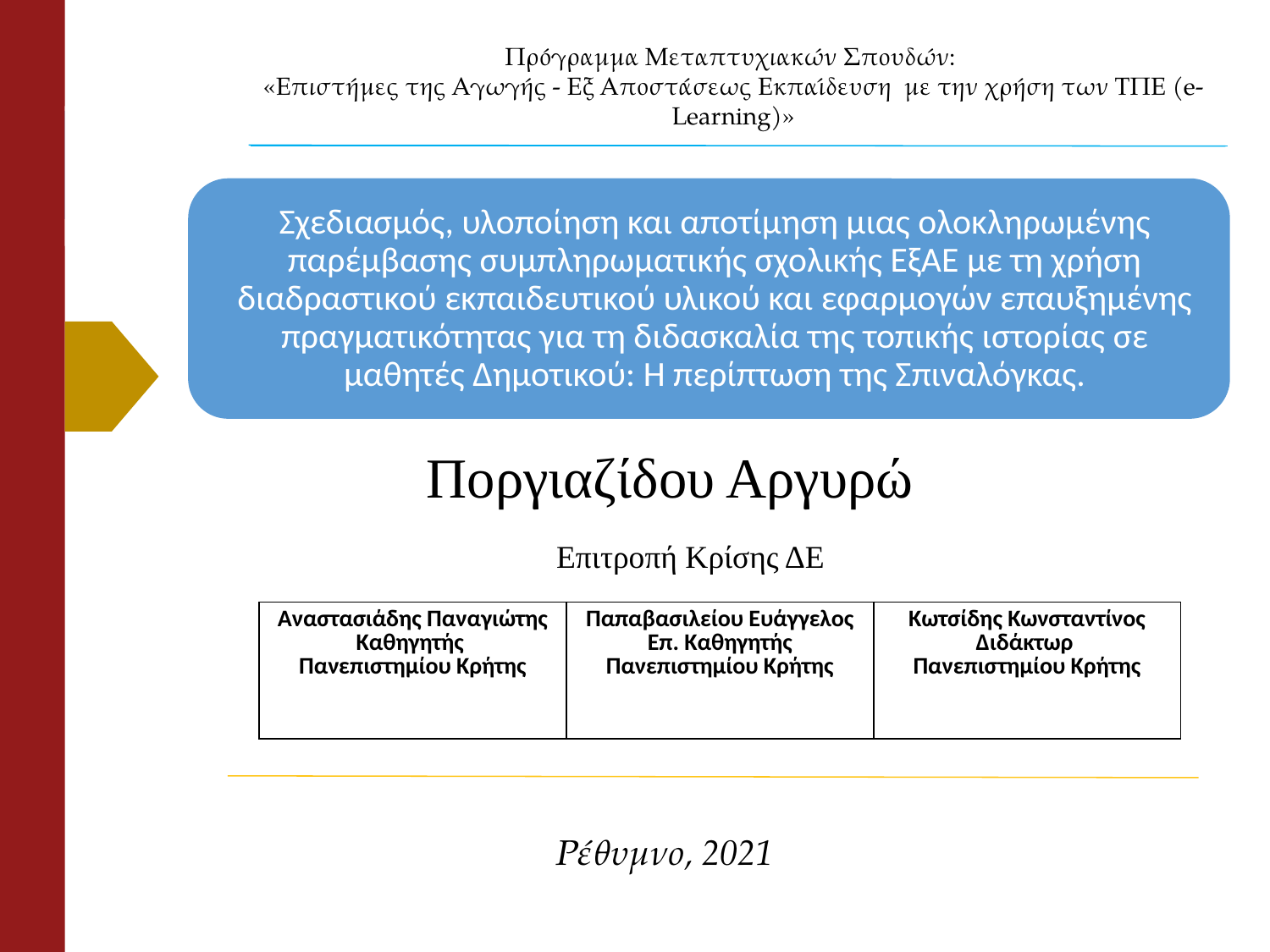

Πρόγραμμα Μεταπτυχιακών Σπουδών:
«Επιστήμες της Αγωγής - Εξ Αποστάσεως Εκπαίδευση  με την χρήση των ΤΠΕ (e- Learning)»
Σχεδιασμός, υλοποίηση και αποτίμηση μιας ολοκληρωμένης παρέμβασης συμπληρωματικής σχολικής ΕξΑΕ με τη χρήση διαδραστικού εκπαιδευτικού υλικού και εφαρμογών επαυξημένης πραγματικότητας για τη διδασκαλία της τοπικής ιστορίας σε μαθητές Δημοτικού: Η περίπτωση της Σπιναλόγκας.
Ποργιαζίδου Αργυρώ
Επιτροπή Κρίσης ΔΕ
| Αναστασιάδης Παναγιώτης Καθηγητής Πανεπιστημίου Κρήτης | Παπαβασιλείου Ευάγγελος Επ. Καθηγητής Πανεπιστημίου Κρήτης | Κωτσίδης Κωνσταντίνος Διδάκτωρ Πανεπιστημίου Κρήτης |
| --- | --- | --- |
Ρέθυμνο, 2021